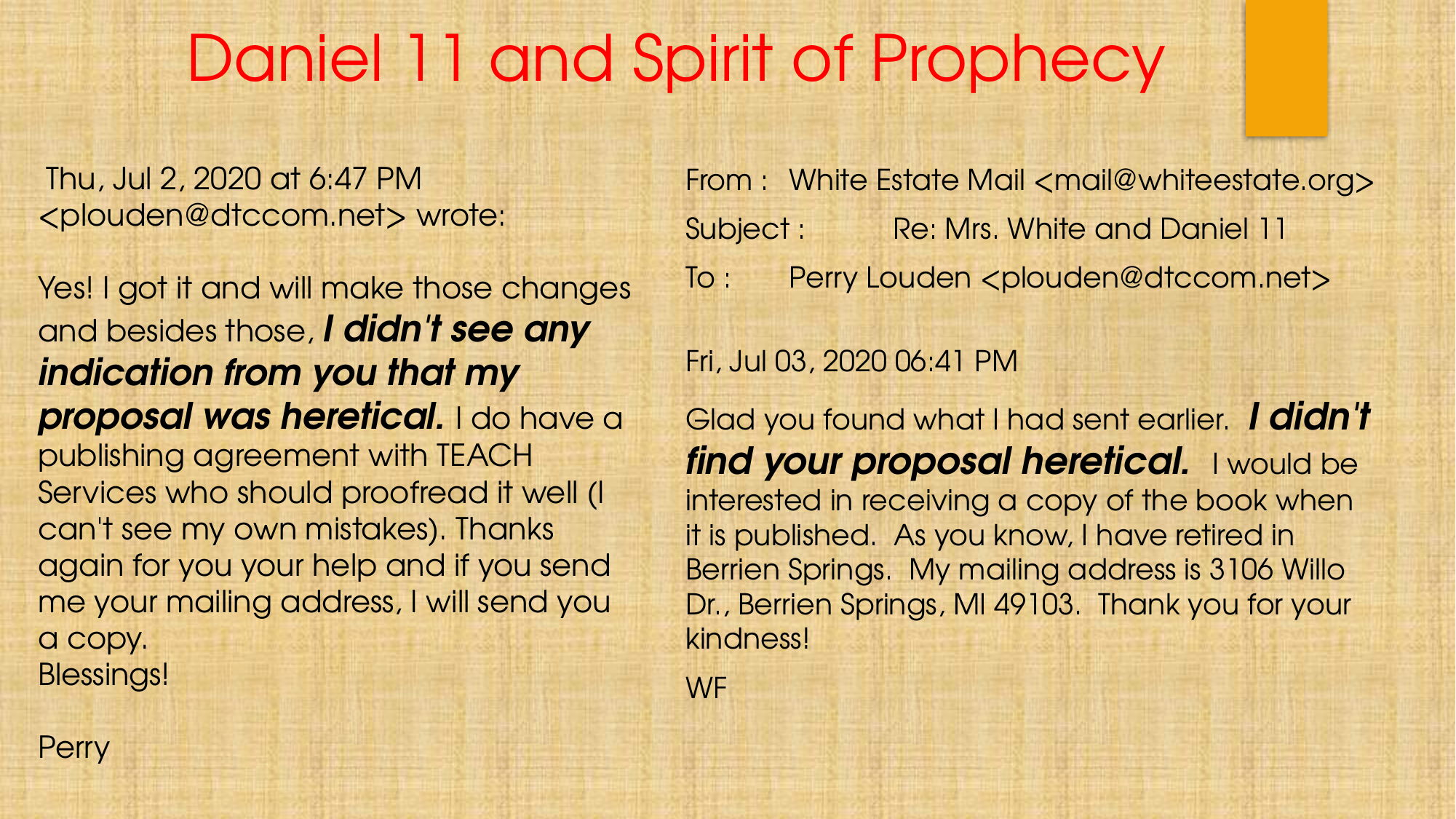

# Daniel 11 and Spirit of Prophecy
 Thu, Jul 2, 2020 at 6:47 PM <plouden@dtccom.net> wrote:

Yes! I got it and will make those changes and besides those, I didn't see any indication from you that my proposal was heretical. I do have a publishing agreement with TEACH Services who should proofread it well (I can't see my own mistakes). Thanks again for you your help and if you send me your mailing address, I will send you a copy.
Blessings!

Perry
From :	White Estate Mail <mail@whiteestate.org>
Subject :	Re: Mrs. White and Daniel 11
To :	Perry Louden <plouden@dtccom.net>
Fri, Jul 03, 2020 06:41 PM
Glad you found what I had sent earlier.  I didn't find your proposal heretical.  I would be interested in receiving a copy of the book when it is published.  As you know, I have retired in Berrien Springs.  My mailing address is 3106 Willo Dr., Berrien Springs, MI 49103.  Thank you for your kindness!
WF